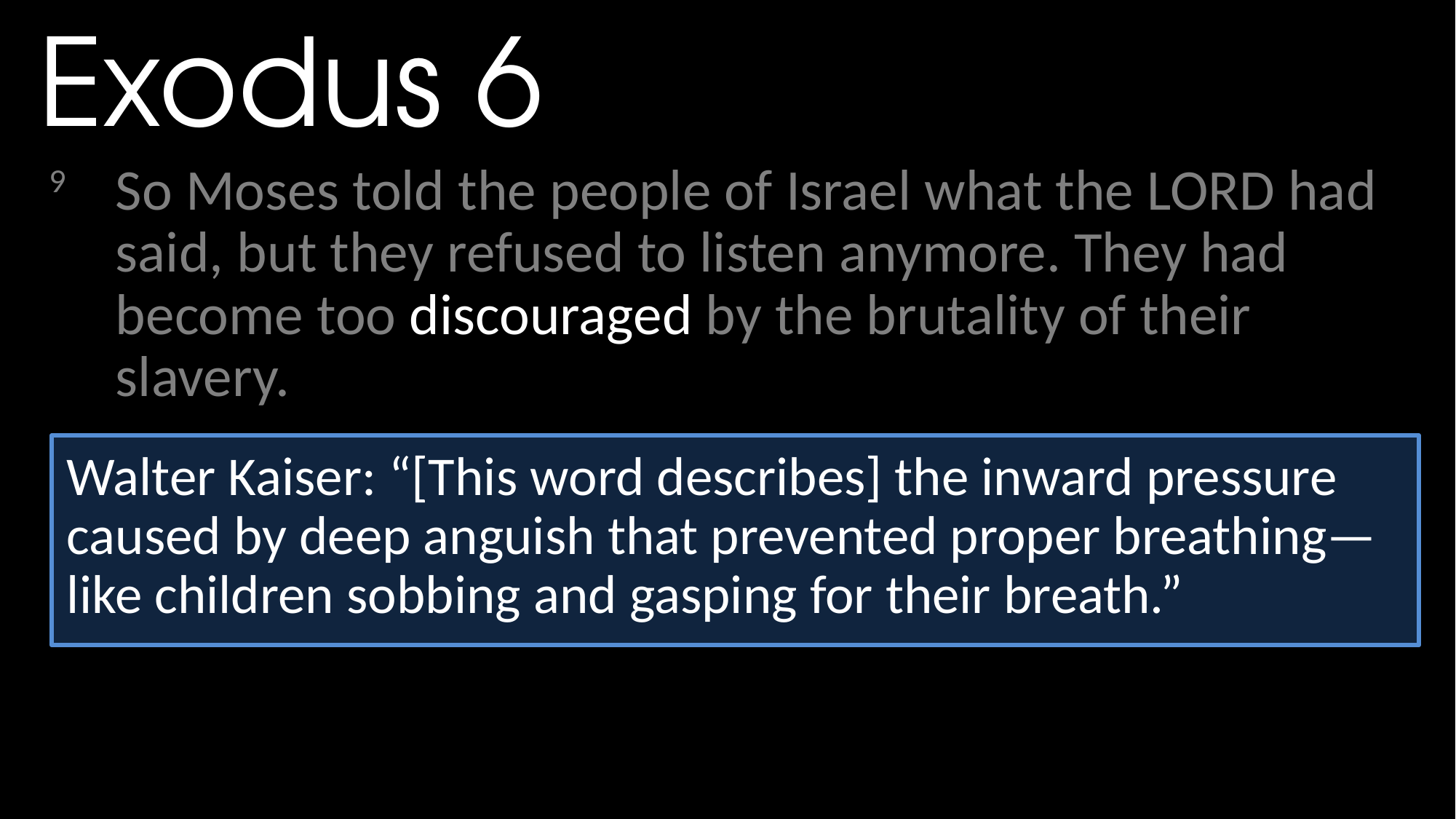

Exodus 6
9 	So Moses told the people of Israel what the LORD had said, but they refused to listen anymore. They had become too discouraged by the brutality of their slavery.

Walter Kaiser: “[This word describes] the inward pressure caused by deep anguish that prevented proper breathing—like children sobbing and gasping for their breath.”